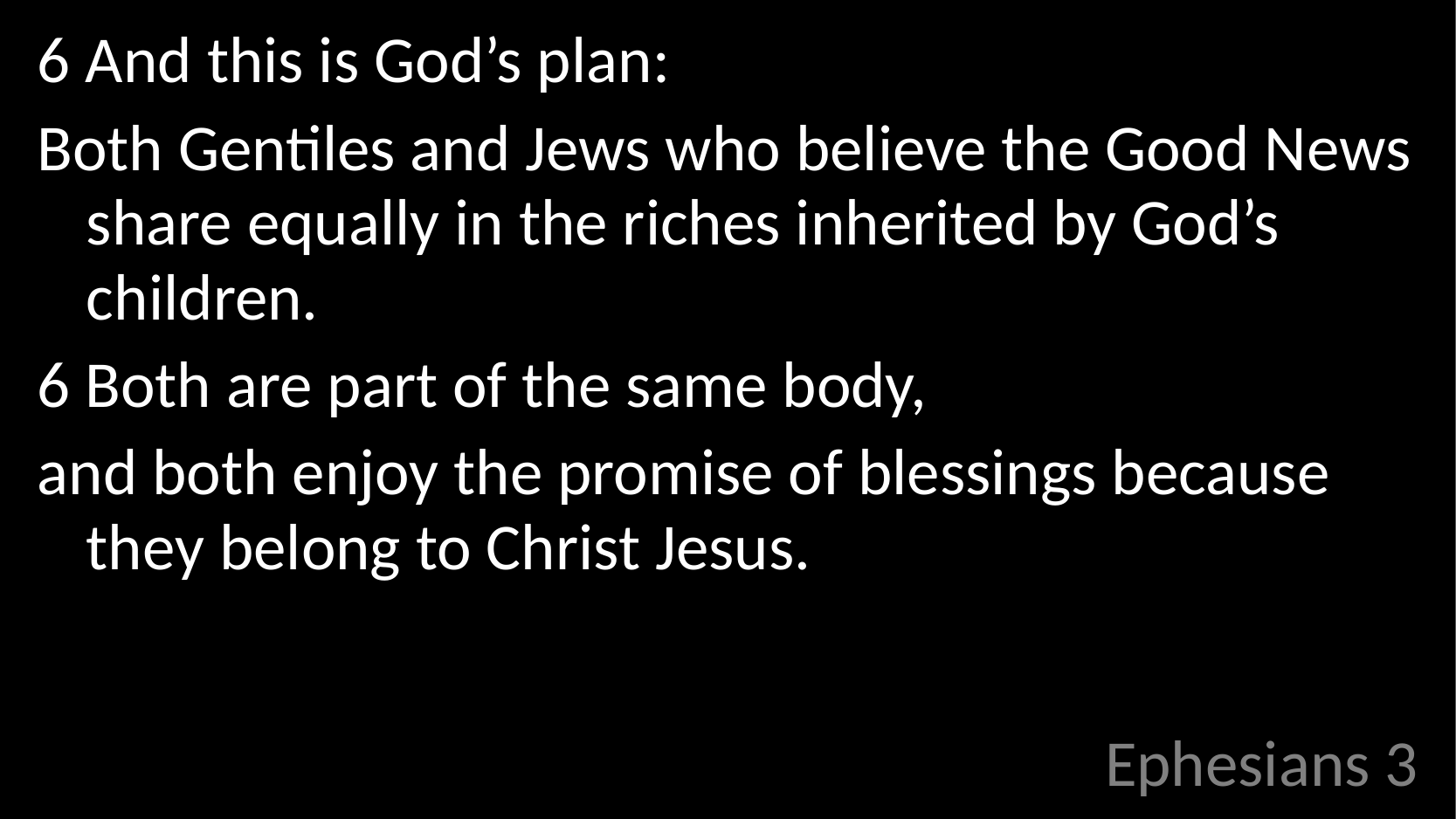

6 And this is God’s plan:
Both Gentiles and Jews who believe the Good News share equally in the riches inherited by God’s children.
6 Both are part of the same body,
and both enjoy the promise of blessings because they belong to Christ Jesus.
# Ephesians 3